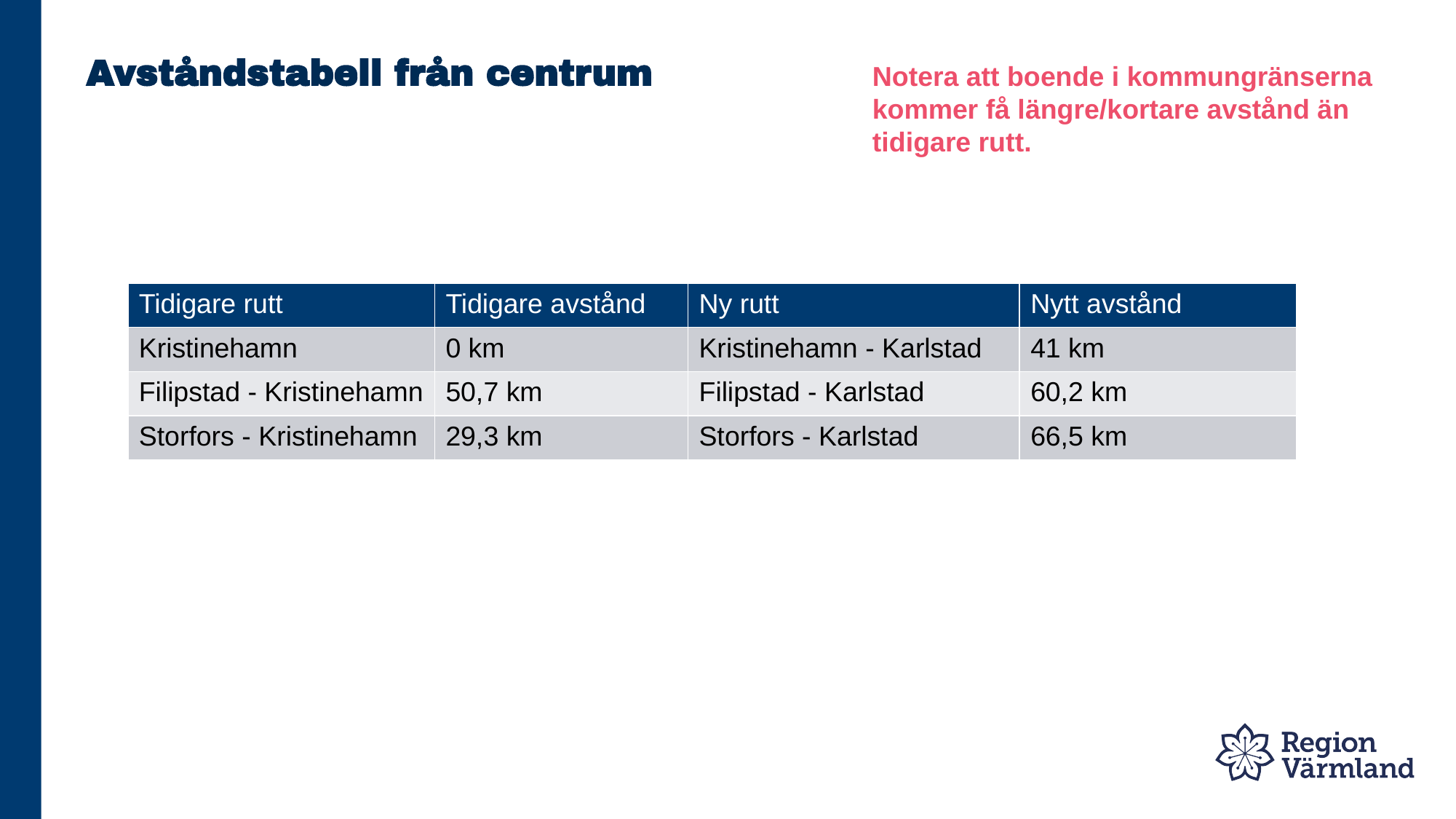

Avståndstabell från centrum

Notera att boende i kommungränserna kommer få längre/kortare avstånd än tidigare rutt.
| Tidigare rutt | Tidigare avstånd | Ny rutt | Nytt avstånd |
| --- | --- | --- | --- |
| Kristinehamn | 0 km | Kristinehamn - Karlstad | 41 km |
| Filipstad - Kristinehamn | 50,7 km | Filipstad - Karlstad | 60,2 km |
| Storfors - Kristinehamn | 29,3 km | Storfors - Karlstad | 66,5 km |